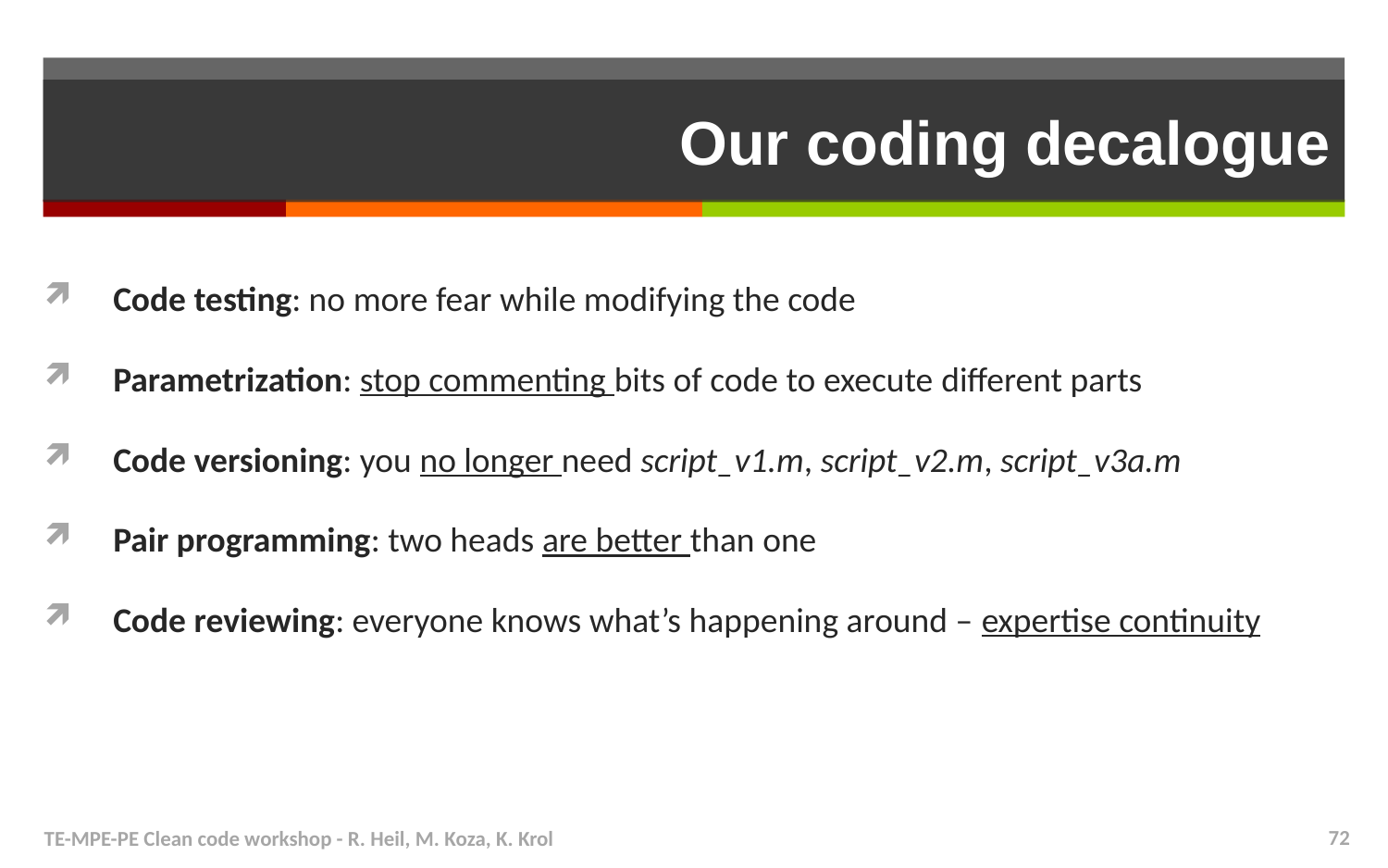

# Our coding decalogue
Code testing: no more fear while modifying the code
Parametrization: stop commenting bits of code to execute different parts
Code versioning: you no longer need script_v1.m, script_v2.m, script_v3a.m
Pair programming: two heads are better than one
Code reviewing: everyone knows what’s happening around – expertise continuity

TE-MPE-PE Clean code workshop - R. Heil, M. Koza, K. Krol